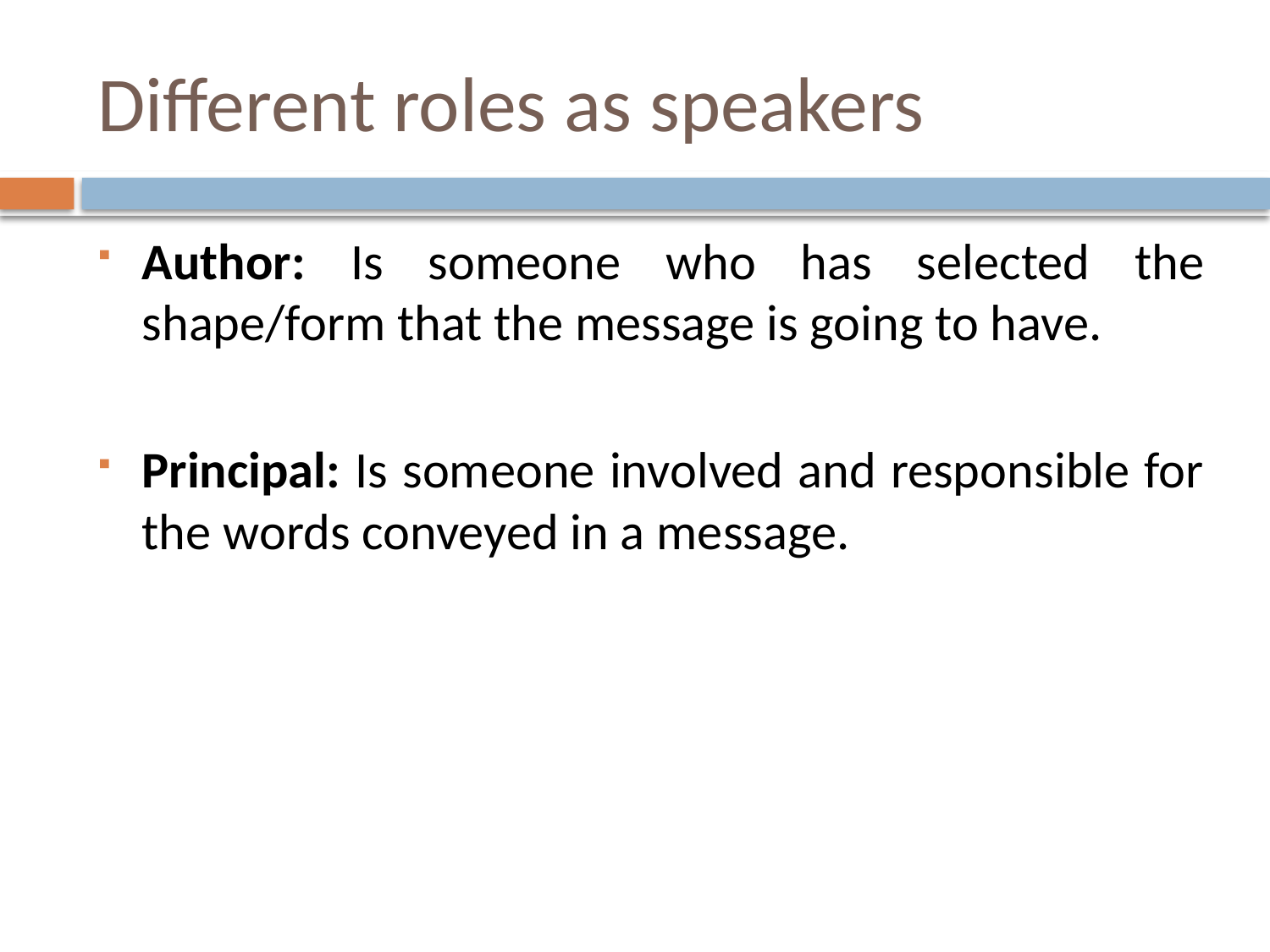

# Different roles as speakers
Author: Is someone who has selected the shape/form that the message is going to have.

Principal: Is someone involved and responsible for the words conveyed in a message.